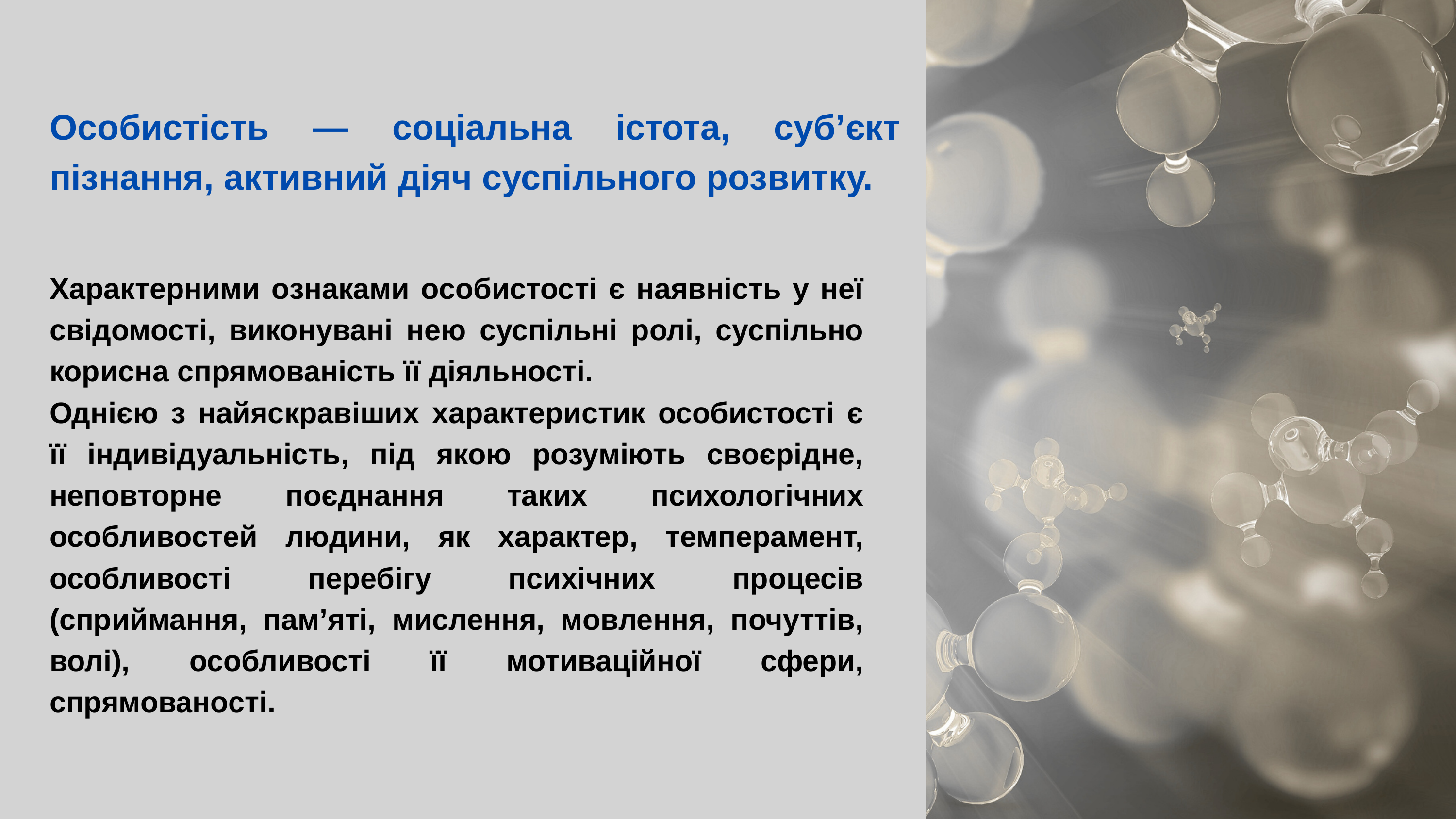

Особистість — соціальна істота, суб’єкт пізнання, активний діяч суспільного розвитку.
Характерними ознаками особистості є наявність у неї свідомості, виконувані нею суспільні ролі, суспільно корисна спрямованість її діяльності.
Однією з найяскравіших характеристик особистості є її індивідуальність, під якою розуміють своєрідне, неповторне поєднання таких психологічних особливостей людини, як характер, темперамент, особливості перебігу психічних процесів (сприймання, пам’яті, мислення, мовлення, почуттів, волі), особливості її мотиваційної сфери, спрямованості.